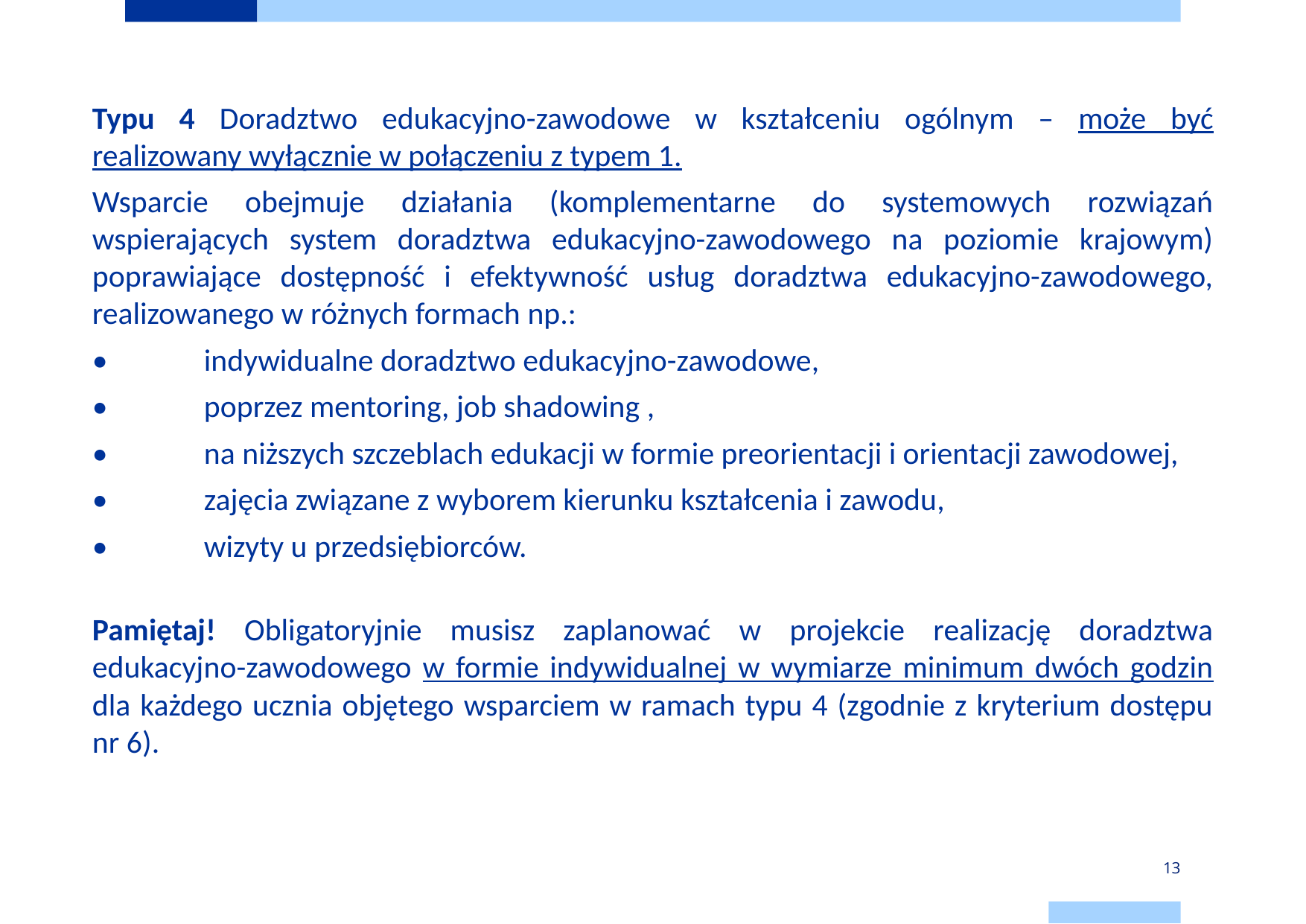

Typu 4 Doradztwo edukacyjno-zawodowe w kształceniu ogólnym – może być realizowany wyłącznie w połączeniu z typem 1.
Wsparcie obejmuje działania (komplementarne do systemowych rozwiązań wspierających system doradztwa edukacyjno-zawodowego na poziomie krajowym) poprawiające dostępność i efektywność usług doradztwa edukacyjno-zawodowego, realizowanego w różnych formach np.:
•	indywidualne doradztwo edukacyjno-zawodowe,
•	poprzez mentoring, job shadowing ,
•	na niższych szczeblach edukacji w formie preorientacji i orientacji zawodowej,
•	zajęcia związane z wyborem kierunku kształcenia i zawodu,
•	wizyty u przedsiębiorców.
Pamiętaj! Obligatoryjnie musisz zaplanować w projekcie realizację doradztwa edukacyjno-zawodowego w formie indywidualnej w wymiarze minimum dwóch godzin dla każdego ucznia objętego wsparciem w ramach typu 4 (zgodnie z kryterium dostępu nr 6).

13